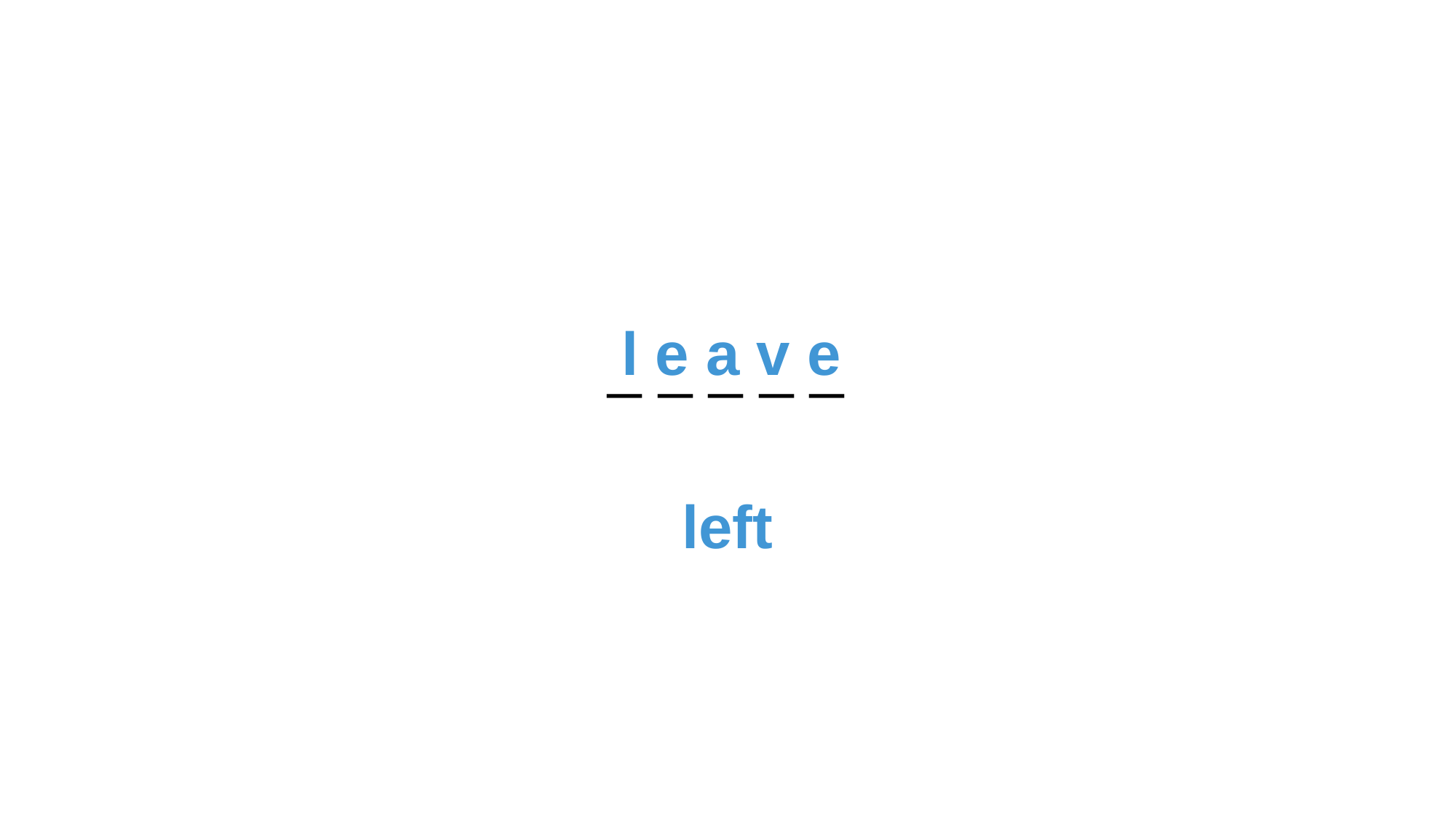

l e a v e
_ _ _ _ _
left